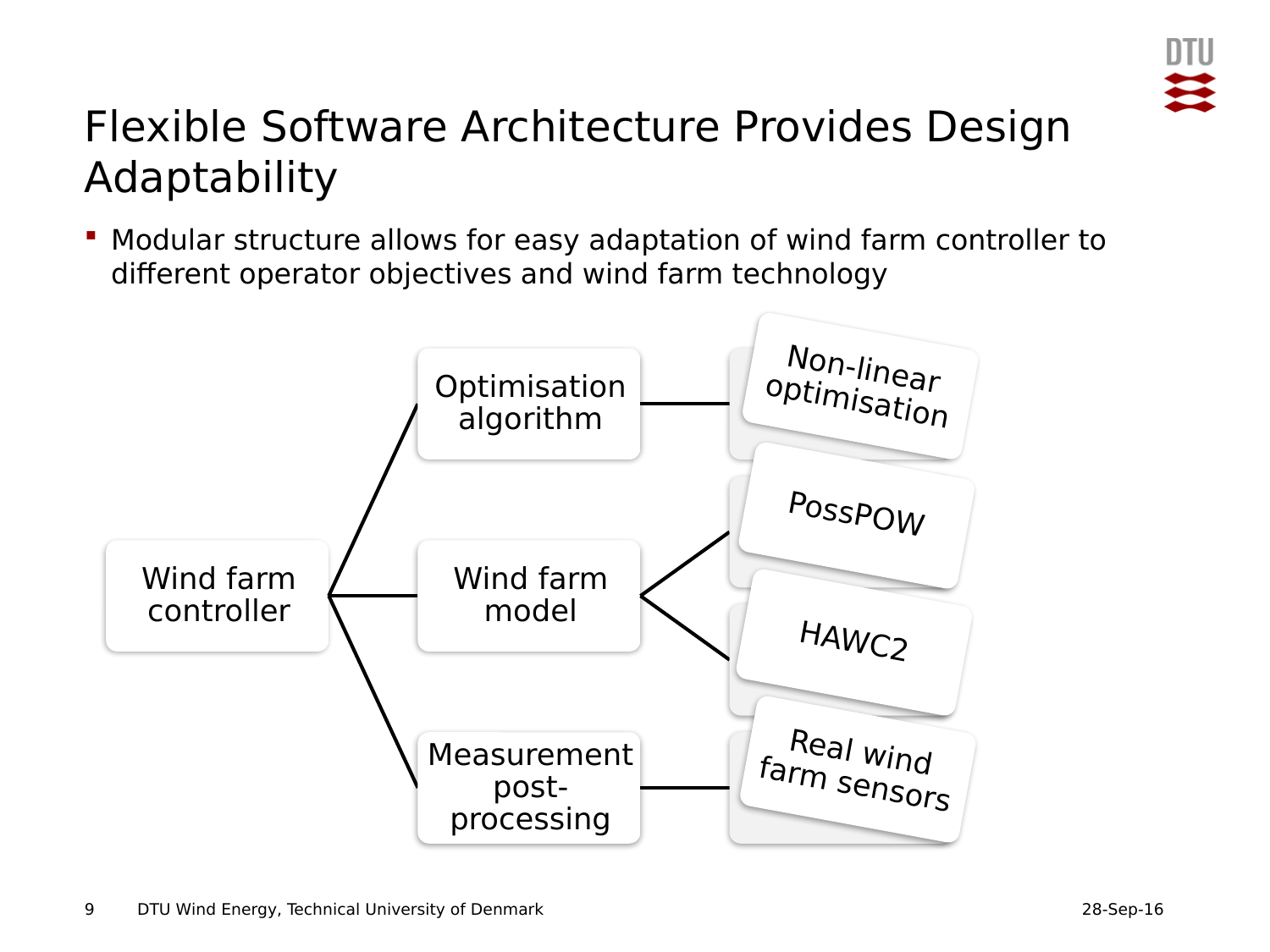

# Flexible Software Architecture Provides Design Adaptability
Modular structure allows for easy adaptation of wind farm controller to different operator objectives and wind farm technology

Wind farm controller

Optimisation algorithm

Wind farm model

Measurement post-processing

Non-linear optimisation

PossPOW

HAWC2

Real wind farm sensors
28-Sep-16
9